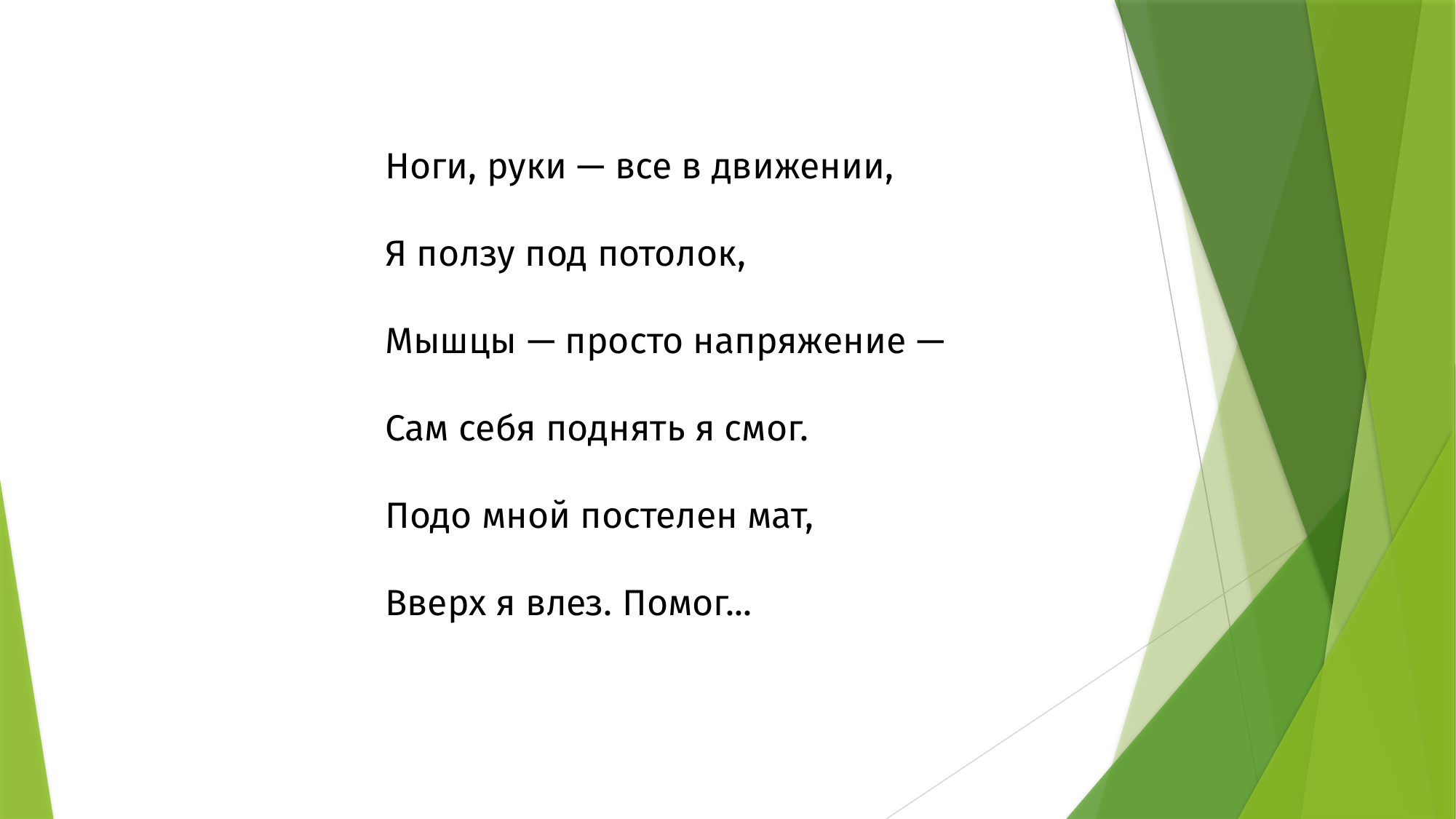

Ноги, руки — все в движении,

Я ползу под потолок,

Мышцы — просто напряжение —

Сам себя поднять я смог.

Подо мной постелен мат,

Вверх я влез. Помог...